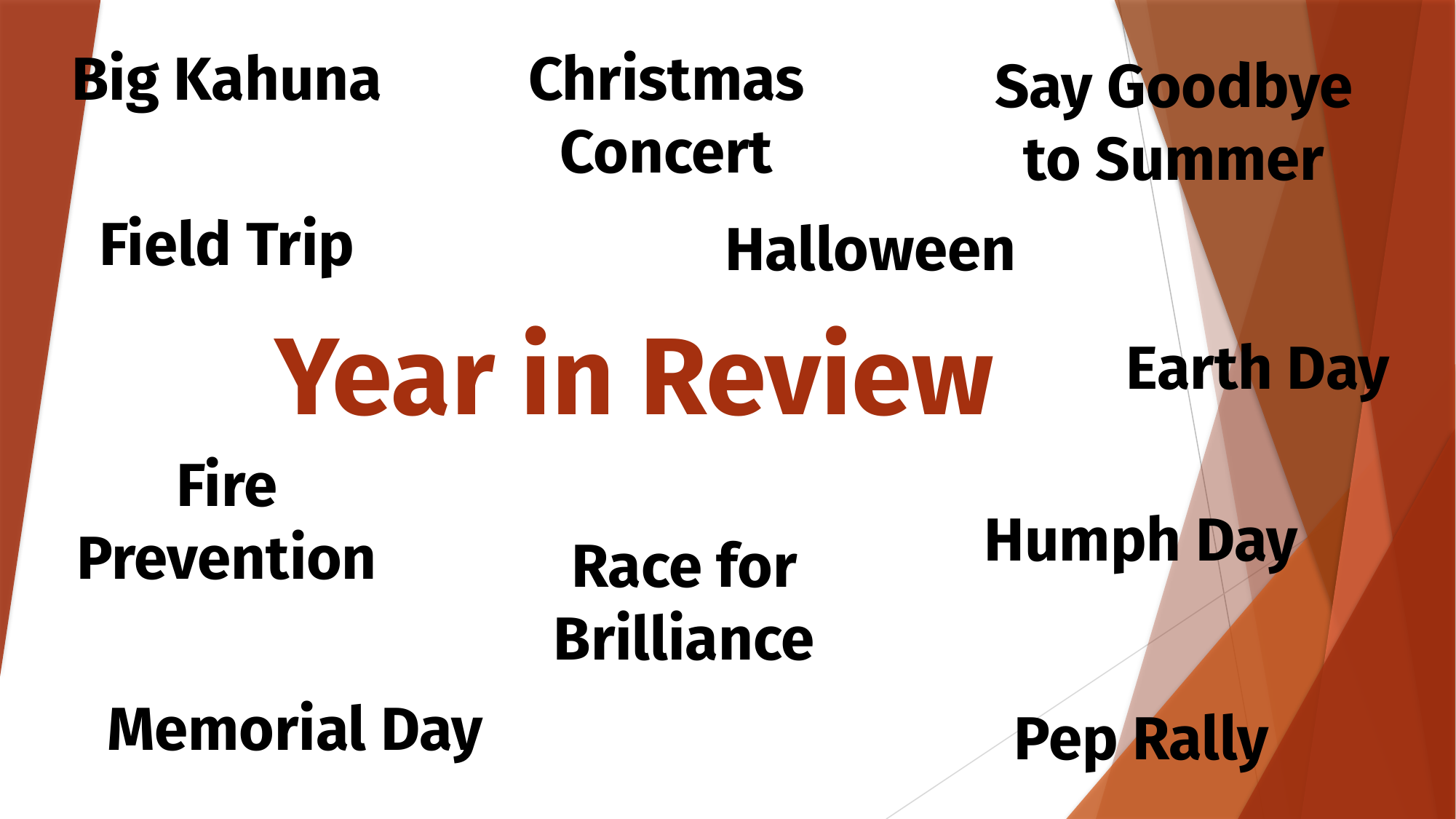

Big Kahuna
Christmas Concert
Say Goodbye to Summer
Field Trip
Halloween
# Year in Review
Earth Day
Fire Prevention
Humph Day
Race for Brilliance
Memorial Day
Pep Rally